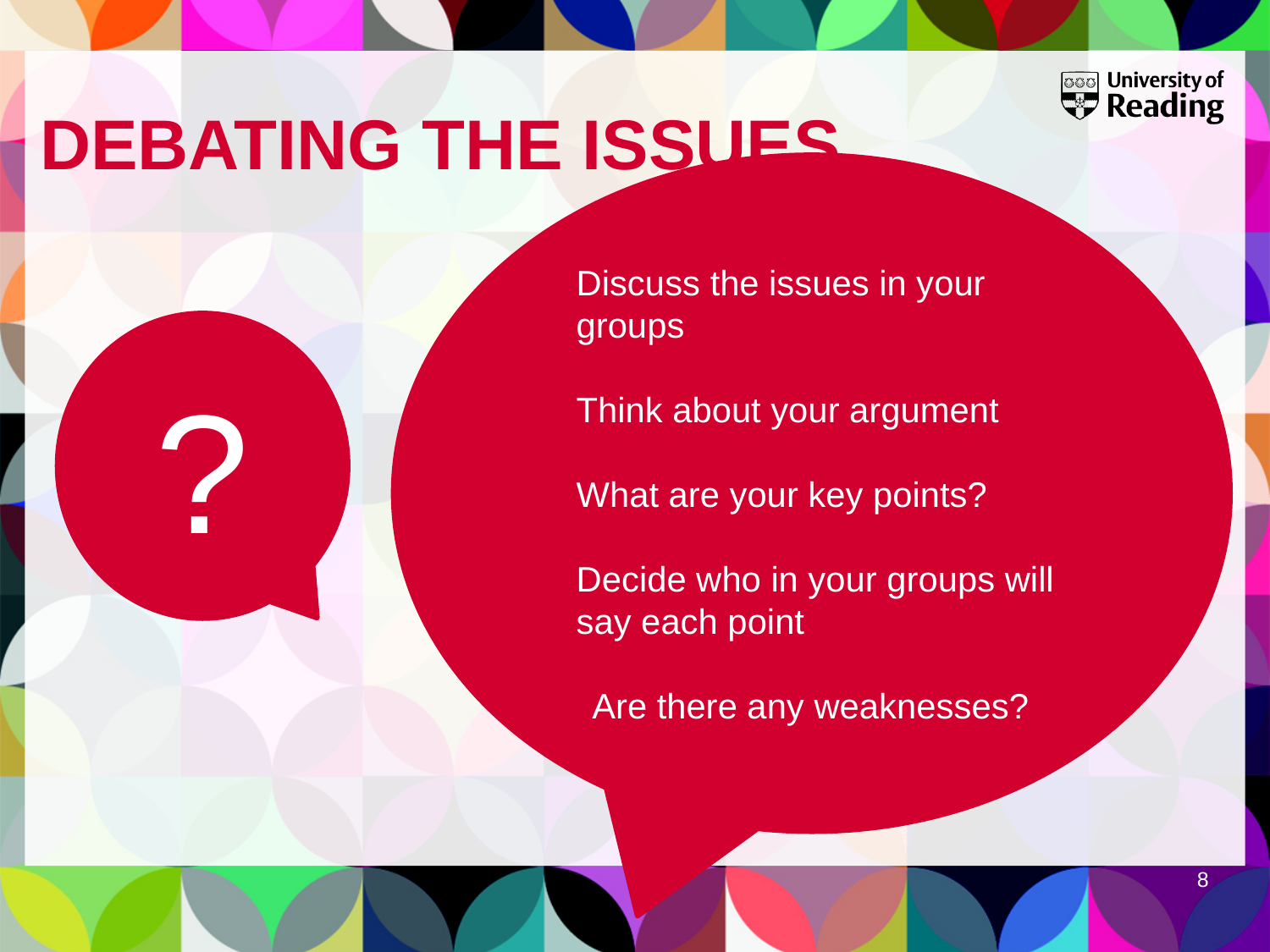

Debating the issues
Discuss the issues in your groups

Think about your argument

What are your key points?

Decide who in your groups will say each point

Are there any weaknesses?
?
8